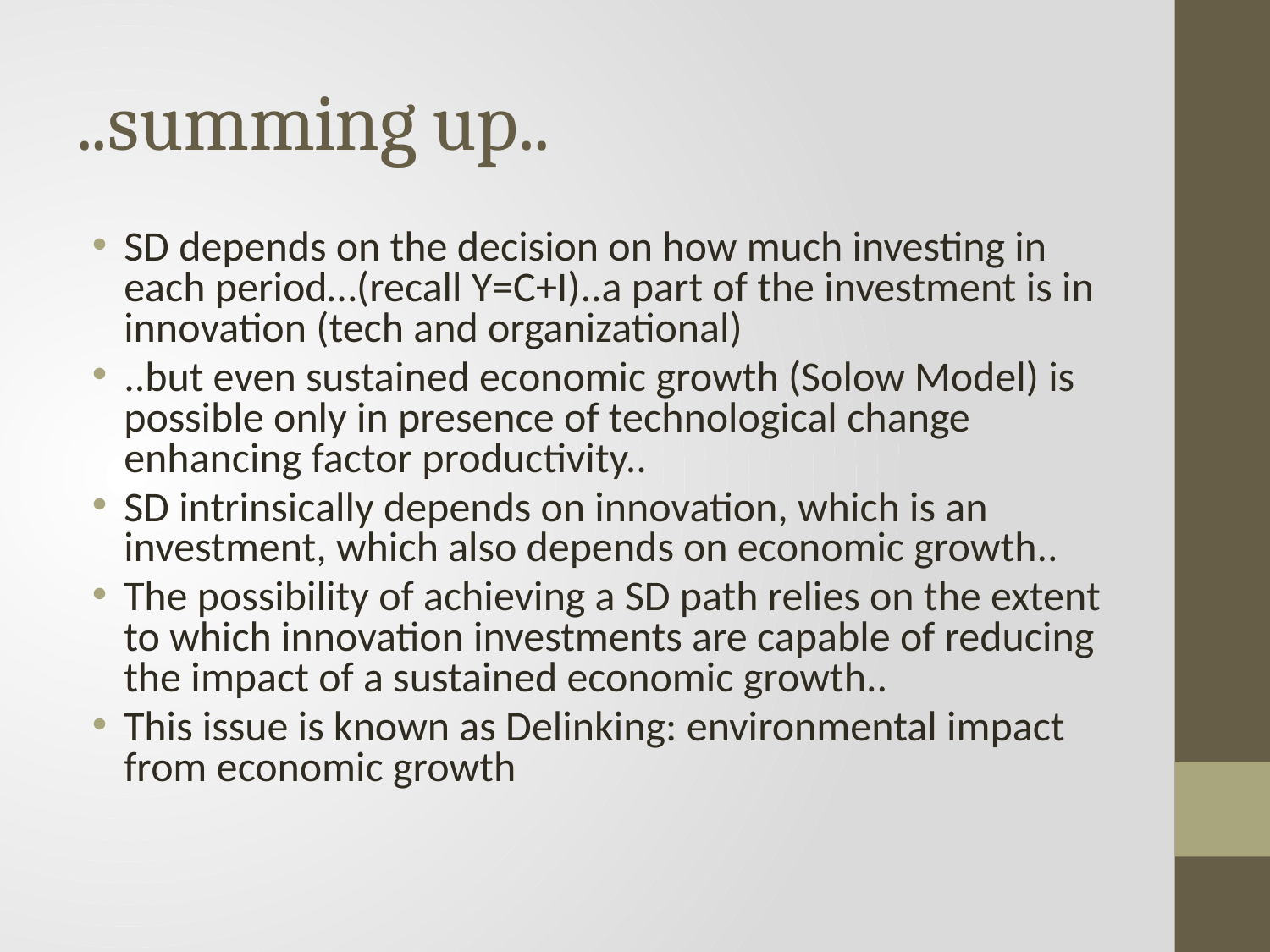

# ..summing up..
SD depends on the decision on how much investing in each period…(recall Y=C+I)..a part of the investment is in innovation (tech and organizational)
..but even sustained economic growth (Solow Model) is possible only in presence of technological change enhancing factor productivity..
SD intrinsically depends on innovation, which is an investment, which also depends on economic growth..
The possibility of achieving a SD path relies on the extent to which innovation investments are capable of reducing the impact of a sustained economic growth..
This issue is known as Delinking: environmental impact from economic growth